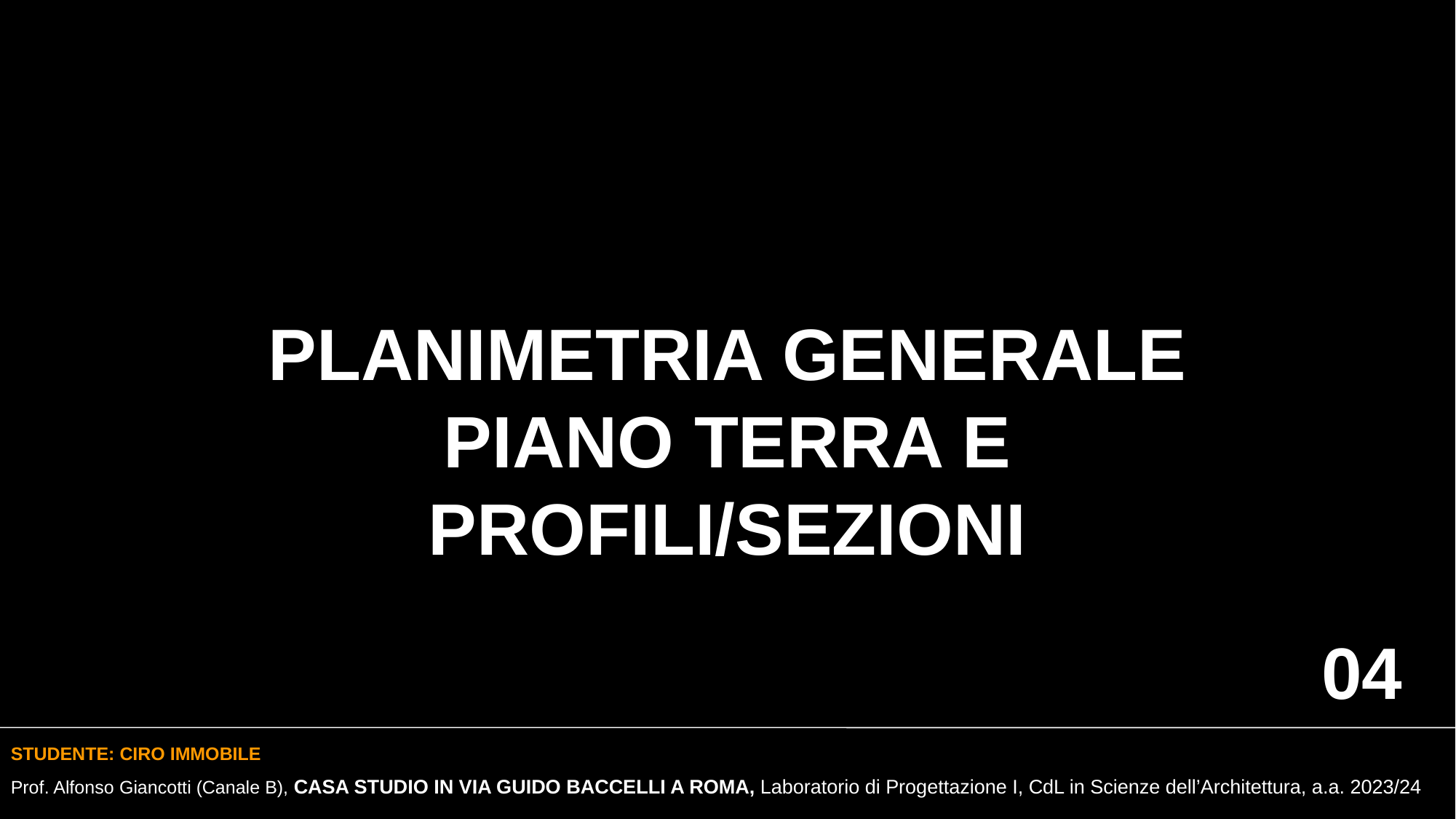

Note
L’uso del format e’ assolutamente libero, l’unico vincolo e’ quello di usare il font Arial per dare unitarieta’ ai contribute.
TESTO MAIUSCOLO DIMENSIONE ARIAL 14
Testo minuscolo dimensione arial 14

PLANIMETRIA GENERALE PIANO TERRA E PROFILI/SEZIONI
TESTO MAIUSCOLO DIMENSIONE ARIAL 13
Testo minuscolo dimensione arial 13
TESTO MAIUSCOLO DIMENSIONE ARIAL 12
Testo minuscolo dimensione arial 12
TESTO MAIUSCOLO DIMENSIONE ARIAL 11

04
Testo minuscolo dimensione arial 11

N:B:
Per una visibilita’ ottimale del lavoro a schermo si consiglia si non scendere oltre il corpo 11 pt

STUDENTE: CIRO IMMOBILE
Prof. Alfonso Giancotti (Canale B), CASA STUDIO IN VIA GUIDO BACCELLI A ROMA, Laboratorio di Progettazione I, CdL in Scienze dell’Architettura, a.a. 2023/24